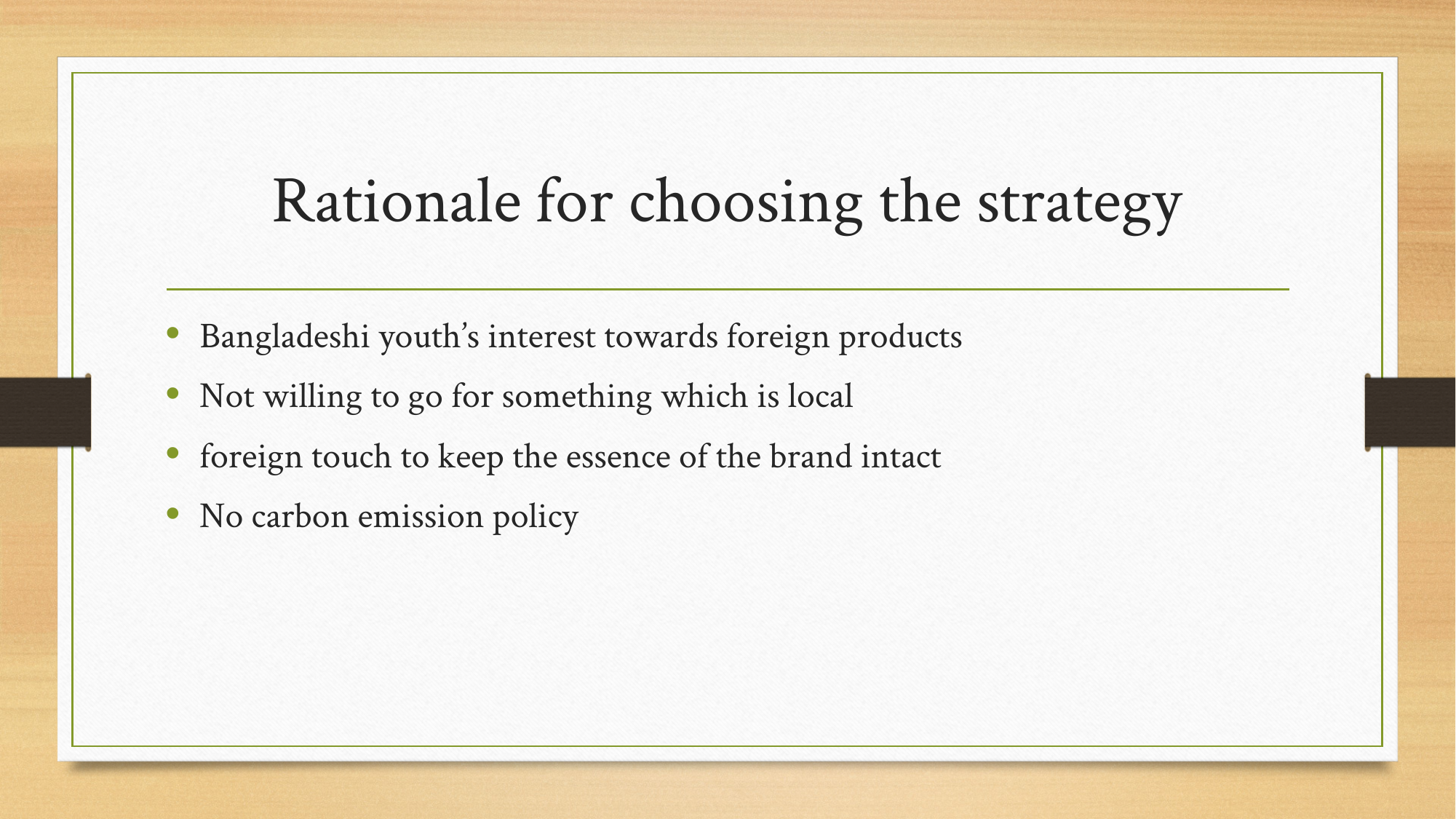

# Rationale for choosing the strategy
Bangladeshi youth’s interest towards foreign products
Not willing to go for something which is local
foreign touch to keep the essence of the brand intact
No carbon emission policy